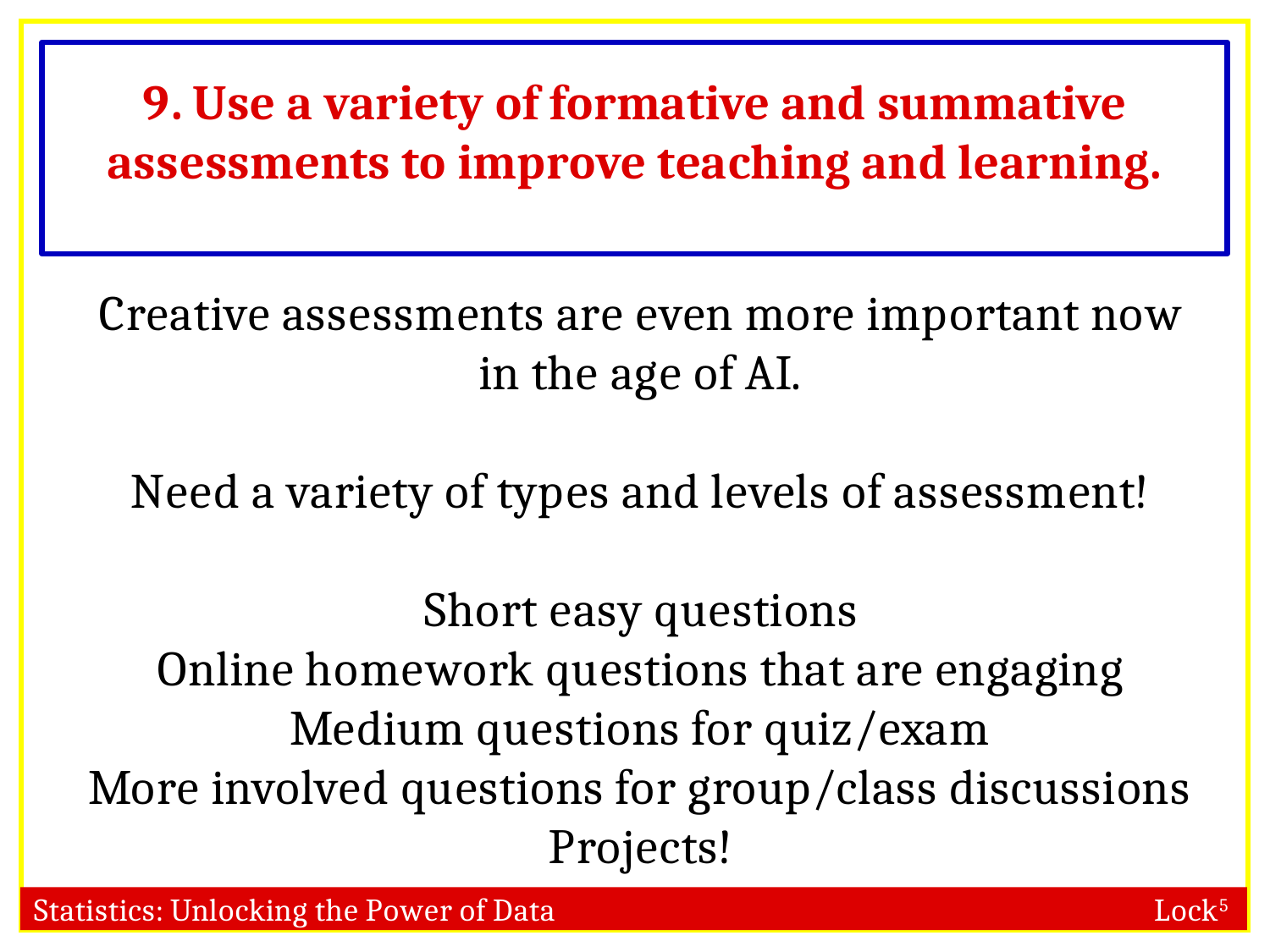

# 9. Use a variety of formative and summative assessments to improve teaching and learning.
Creative assessments are even more important now in the age of AI.

Need a variety of types and levels of assessment!

Short easy questions
Online homework questions that are engaging
Medium questions for quiz/exam
More involved questions for group/class discussions
Projects!